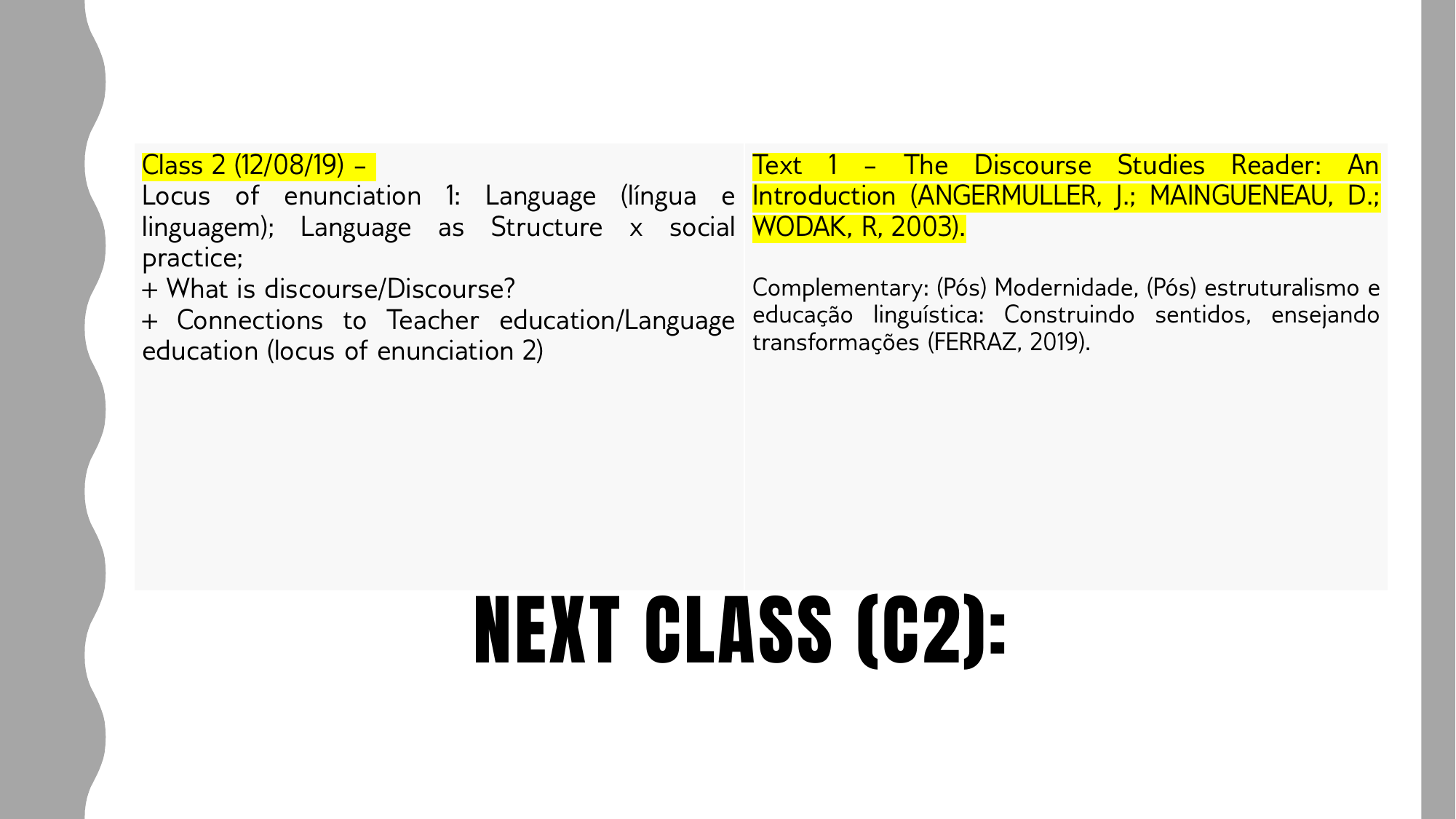

| Class 2 (12/08/19) – Locus of enunciation 1: Language (língua e linguagem); Language as Structure x social practice; + What is discourse/Discourse? + Connections to Teacher education/Language education (locus of enunciation 2) | Text 1 – The Discourse Studies Reader: An Introduction (ANGERMULLER, J.; MAINGUENEAU, D.; WODAK, R, 2003).   Complementary: (Pós) Modernidade, (Pós) estruturalismo e educação linguística: Construindo sentidos, ensejando transformações (FERRAZ, 2019). |
| --- | --- |
# Next class (C2):